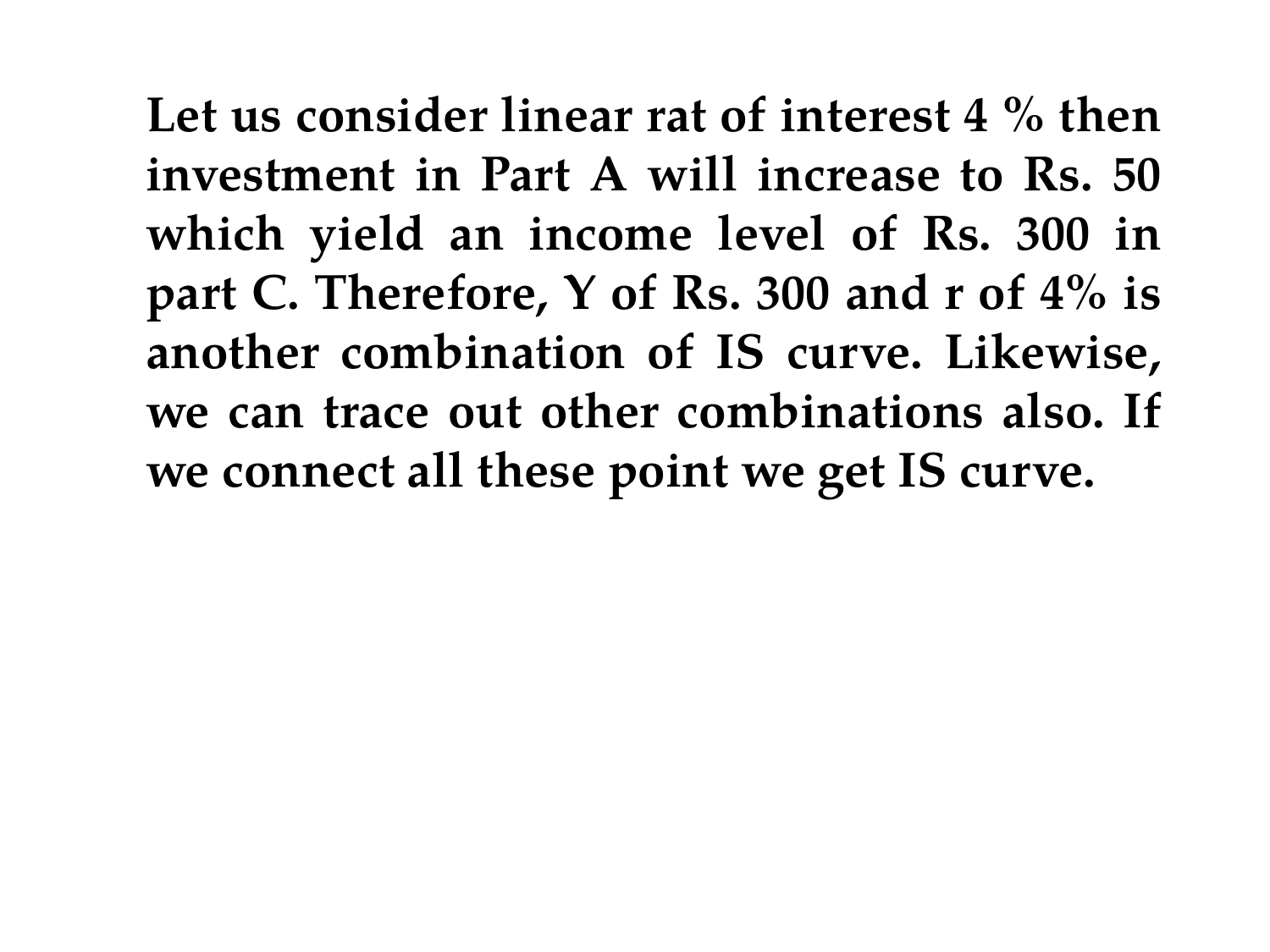

Let us consider linear rat of interest 4 % then investment in Part A will increase to Rs. 50 which yield an income level of Rs. 300 in part C. Therefore, Y of Rs. 300 and r of 4% is another combination of IS curve. Likewise, we can trace out other combinations also. If we connect all these point we get IS curve.